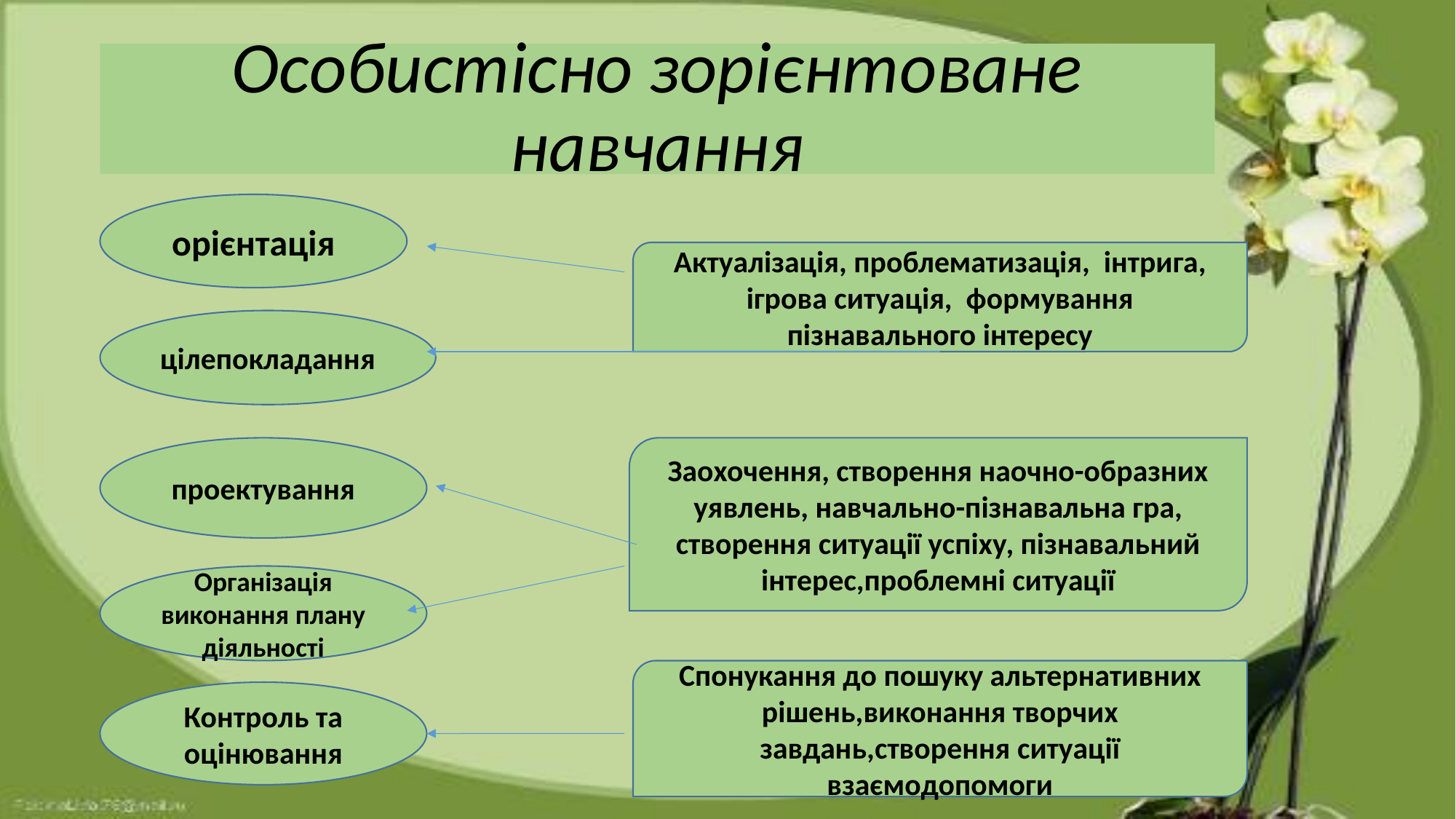

# Особистісно зорієнтоване навчання
орієнтація
Актуалізація, проблематизація,  інтрига, ігрова ситуація,  формування пізнавального інтересу
цілепокладання
Заохочення, створення наочно-образних уявлень, навчально-пізнавальна гра, створення ситуації успіху, пізнавальний інтерес,проблемні ситуації
проектування
Організація виконання плану діяльності
Спонукання до пошуку альтернативних рішень,виконання творчих завдань,створення ситуації взаємодопомоги
Контроль та оцінювання